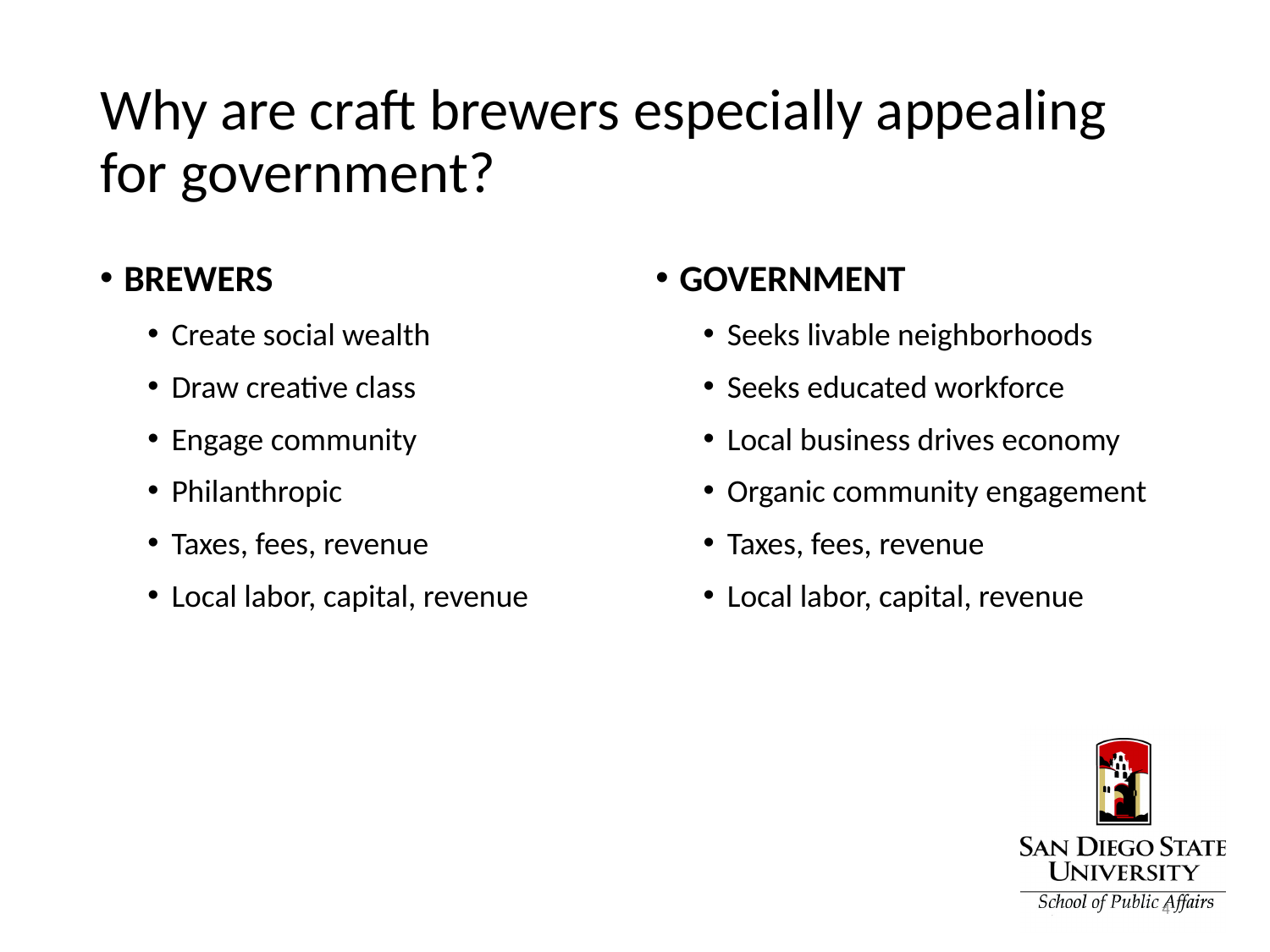

# Why are craft brewers especially appealing for government?
BREWERS
Create social wealth
Draw creative class
Engage community
Philanthropic
Taxes, fees, revenue
Local labor, capital, revenue
GOVERNMENT
Seeks livable neighborhoods
Seeks educated workforce
Local business drives economy
Organic community engagement
Taxes, fees, revenue
Local labor, capital, revenue

4